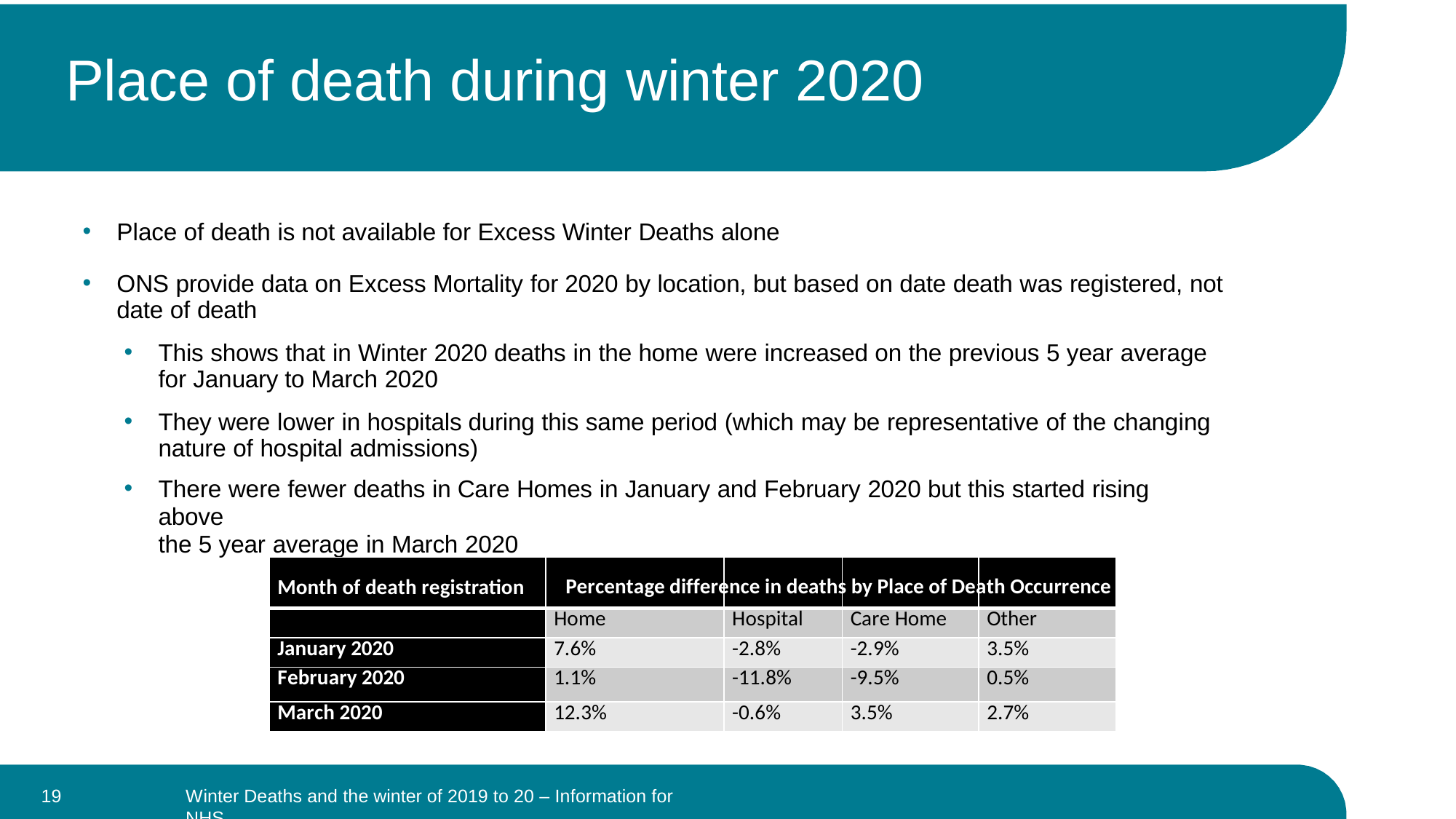

# Place of death during winter 2020
Place of death is not available for Excess Winter Deaths alone

ONS provide data on Excess Mortality for 2020 by location, but based on date death was registered, not date of death
This shows that in Winter 2020 deaths in the home were increased on the previous 5 year average for January to March 2020
They were lower in hospitals during this same period (which may be representative of the changing nature of hospital admissions)
There were fewer deaths in Care Homes in January and February 2020 but this started rising above
the 5 year average in March 2020
| Month of death registration |  |  |  |  |
| --- | --- | --- | --- | --- |
|  | Home | Hospital | Care Home | Other |
| January 2020 | 7.6% | -2.8% | -2.9% | 3.5% |
| February 2020 | 1.1% | -11.8% | -9.5% | 0.5% |
| March 2020 | 12.3% | -0.6% | 3.5% | 2.7% |
Percentage difference in deaths by Place of Death Occurrence

19
Winter Deaths and the winter of 2019 to 20 – Information for NHS